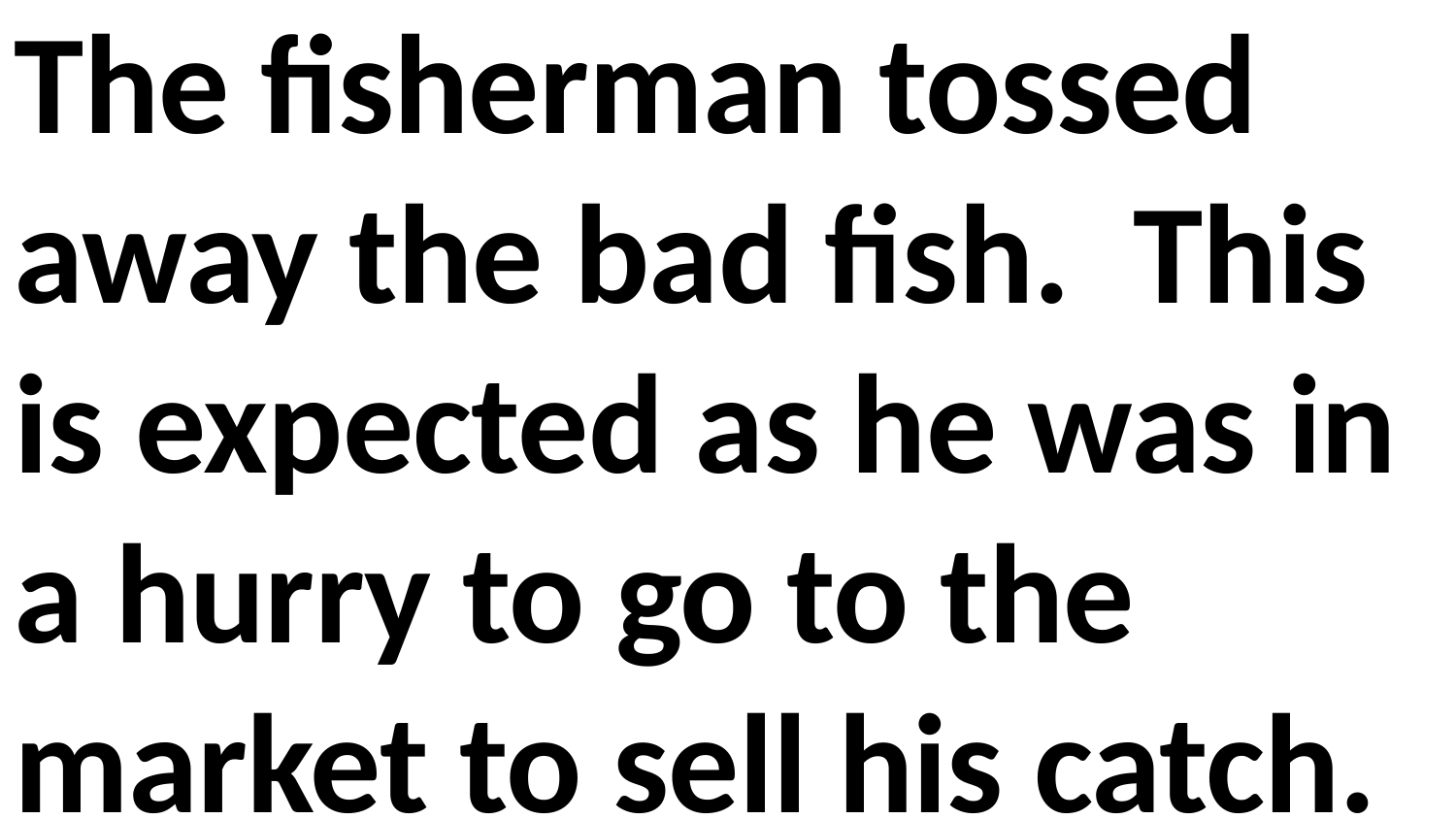

The fisherman tossed away the bad fish.  This is expected as he was in a hurry to go to the market to sell his catch.